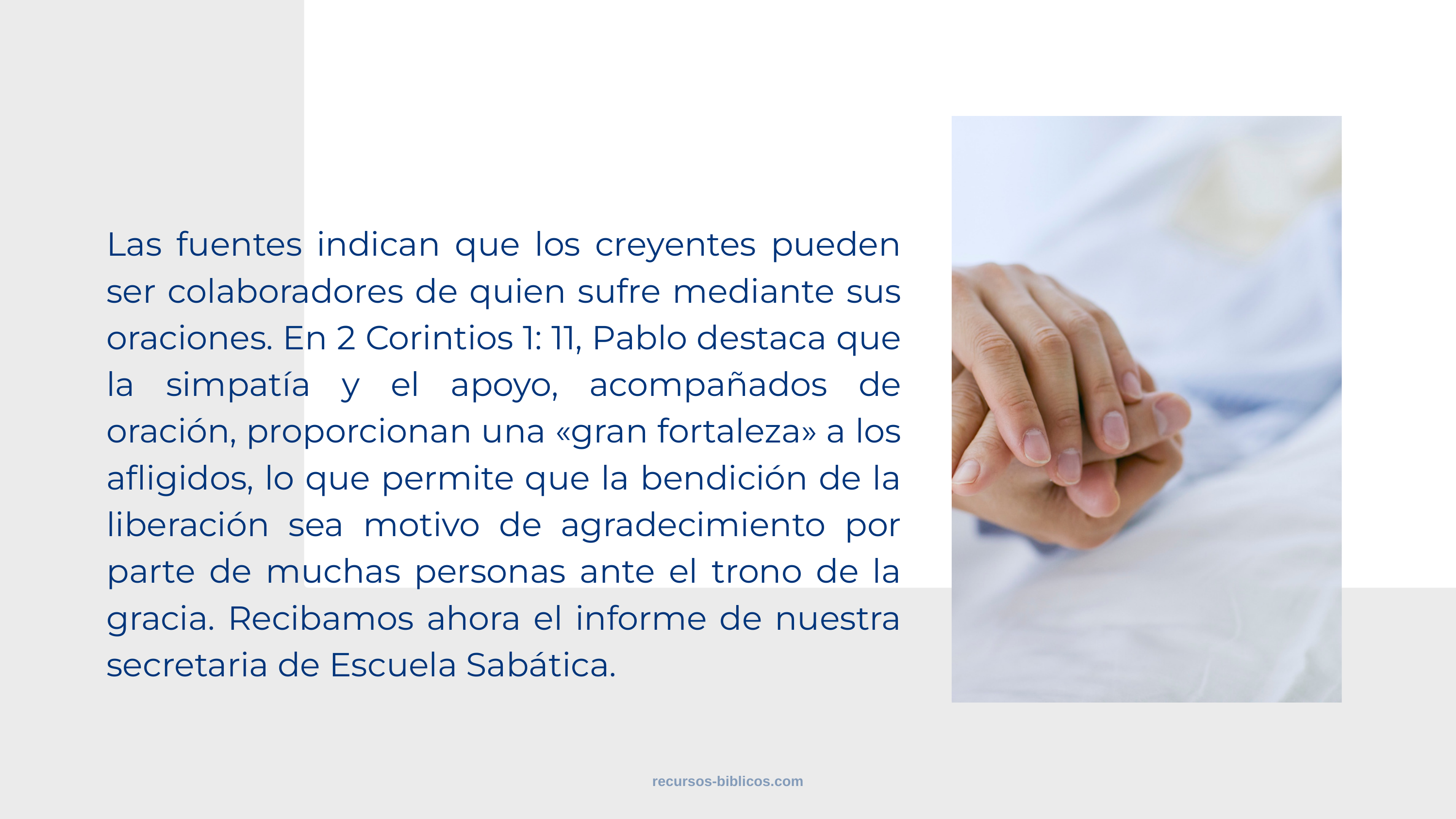

Las fuentes indican que los creyentes pueden ser colaboradores de quien sufre mediante sus oraciones. En 2 Corintios 1: 11, Pablo destaca que la simpatía y el apoyo, acompañados de oración, proporcionan una «gran fortaleza» a los afligidos, lo que permite que la bendición de la liberación sea motivo de agradecimiento por parte de muchas personas ante el trono de la gracia. Recibamos ahora el informe de nuestra secretaria de Escuela Sabática.

recursos-biblicos.com